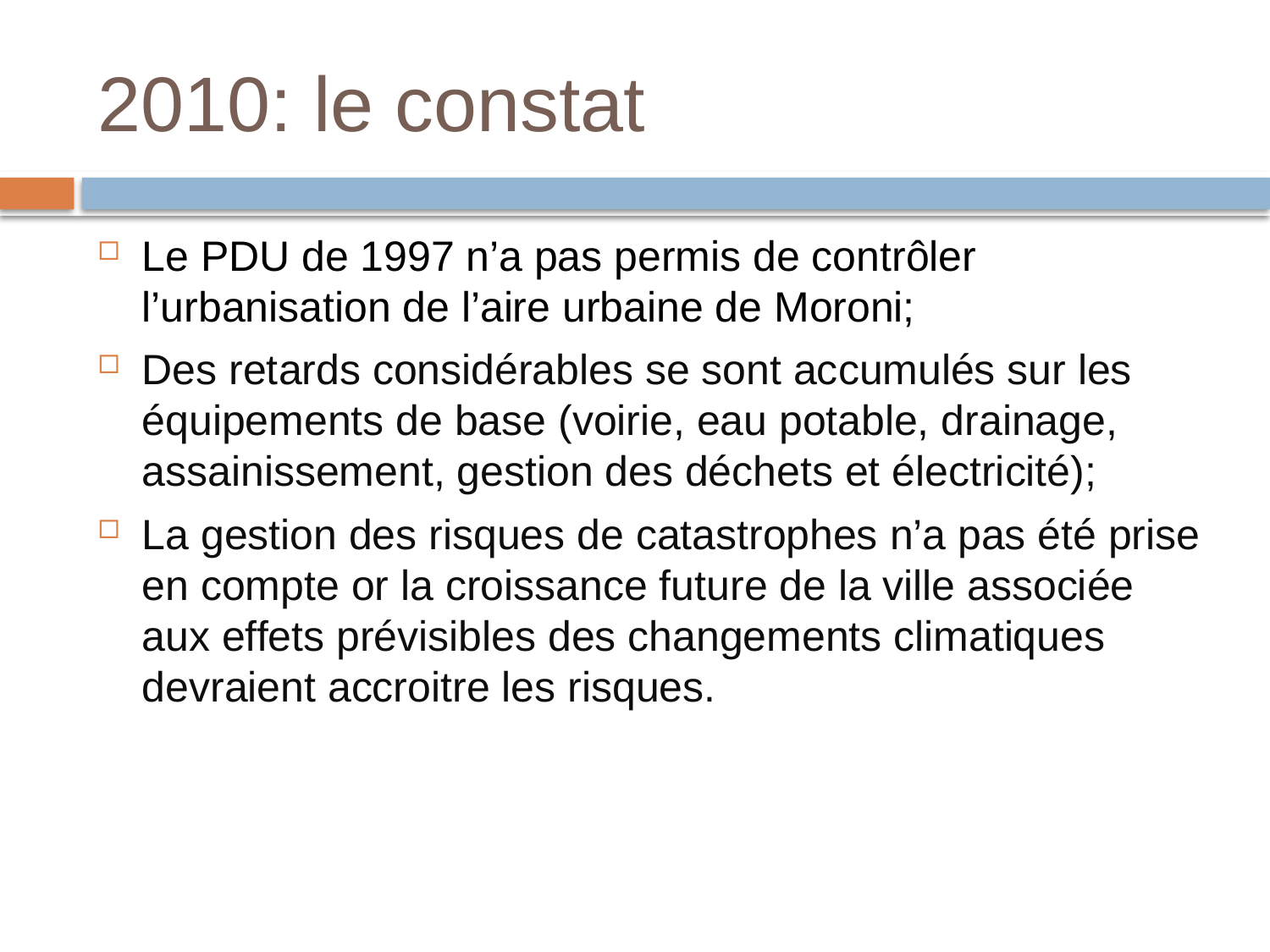

# 2010: le constat
Le PDU de 1997 n’a pas permis de contrôler l’urbanisation de l’aire urbaine de Moroni;
Des retards considérables se sont accumulés sur les équipements de base (voirie, eau potable, drainage, assainissement, gestion des déchets et électricité);
La gestion des risques de catastrophes n’a pas été prise en compte or la croissance future de la ville associée aux effets prévisibles des changements climatiques devraient accroitre les risques.